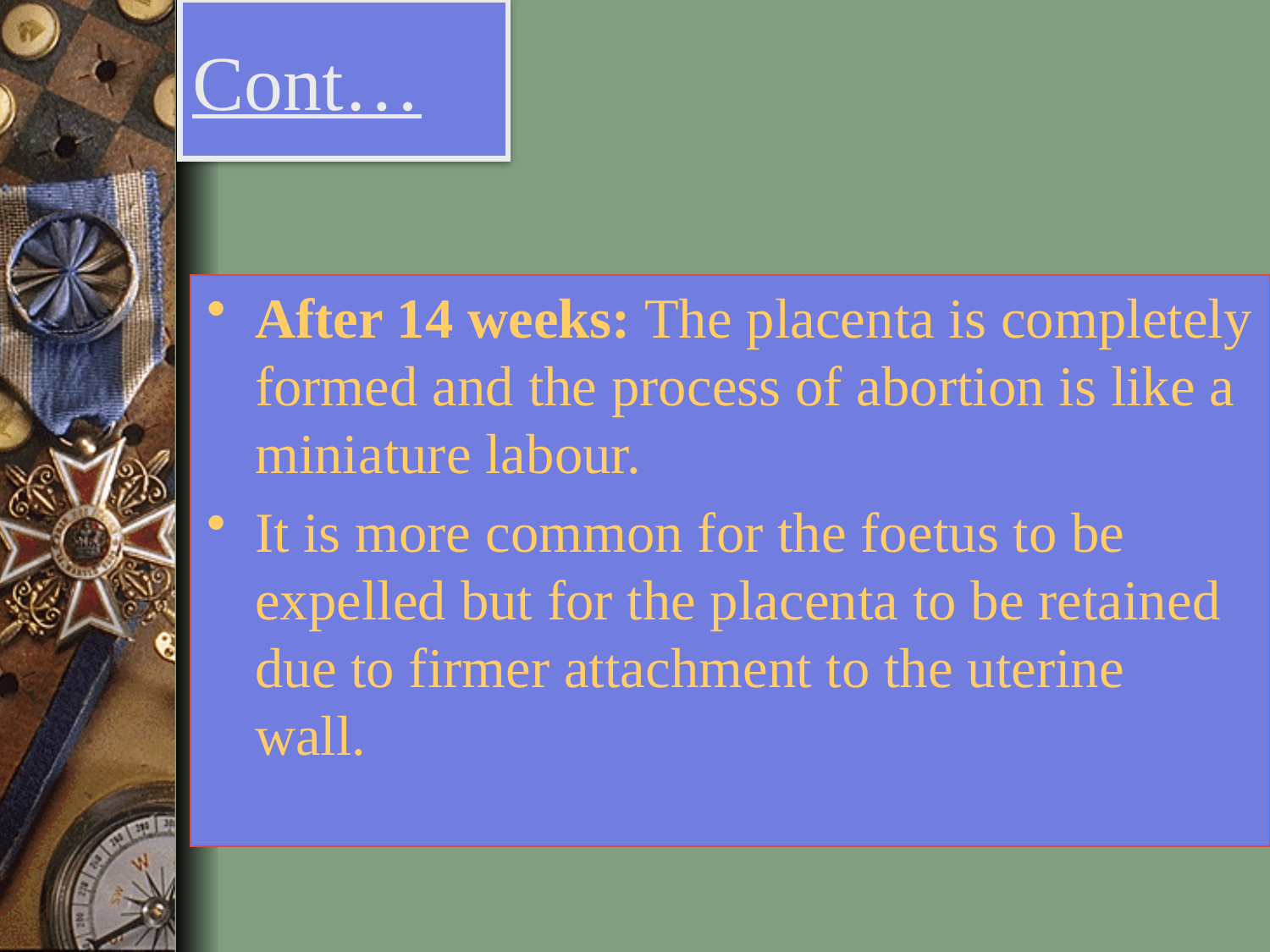

# Cont…
After 14 weeks: The placenta is completely formed and the process of abortion is like a miniature labour.
It is more common for the foetus to be expelled but for the placenta to be retained due to firmer attachment to the uterine wall.